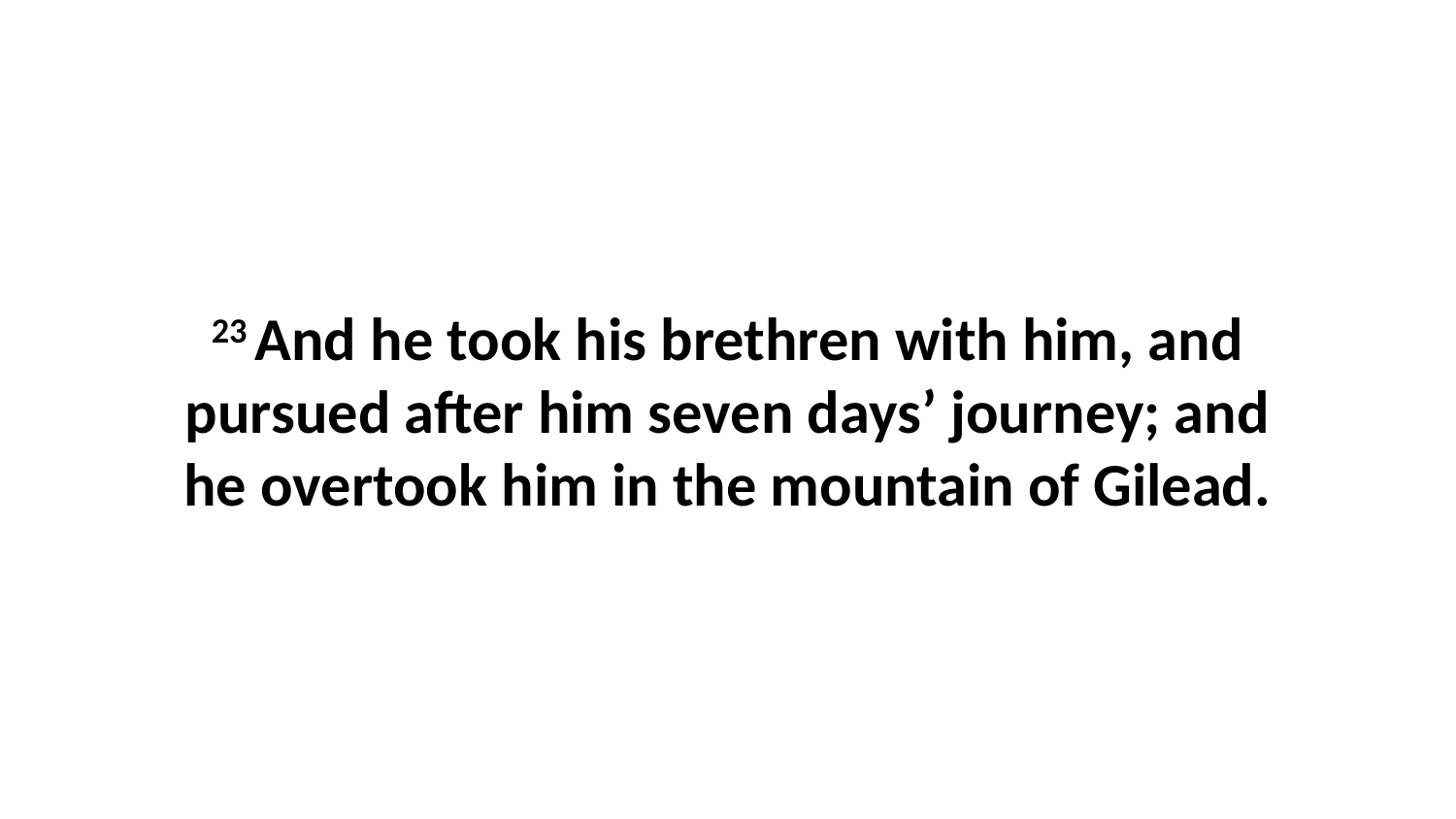

23 And he took his brethren with him, and pursued after him seven days’ journey; and he overtook him in the mountain of Gilead.